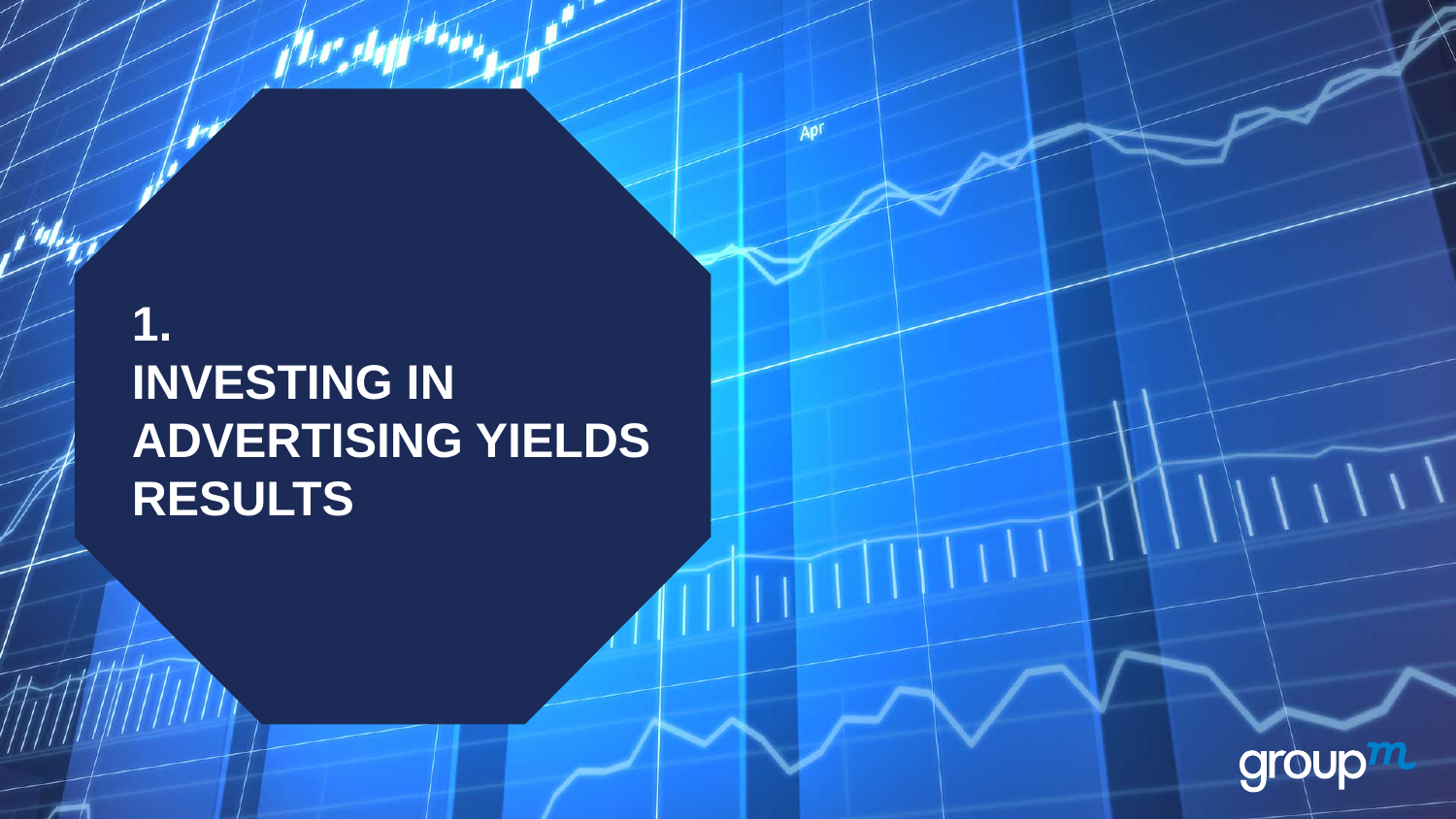

# 1. Investing in advertising yields results